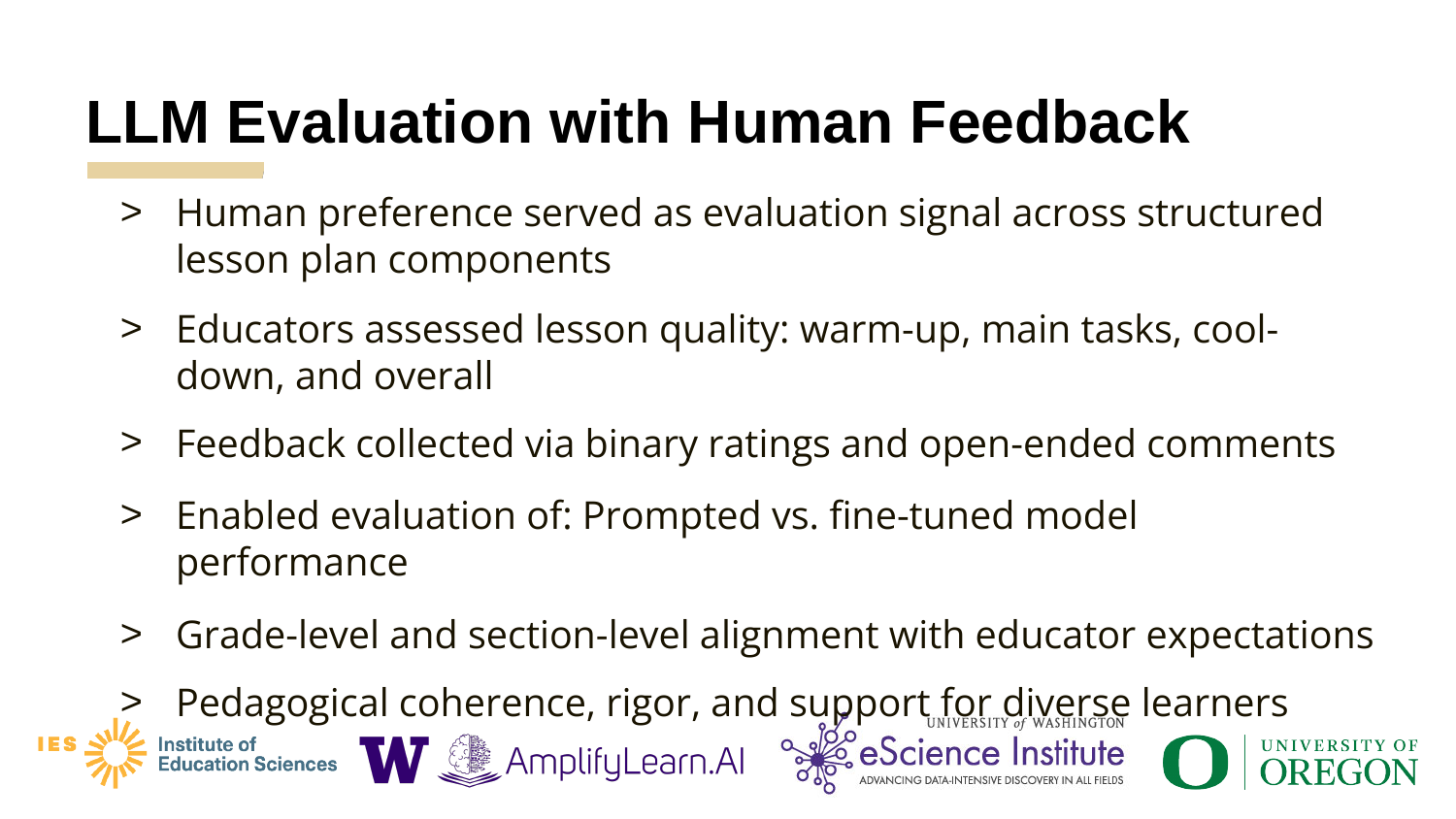

# LLM Evaluation with Human Feedback
Human preference served as evaluation signal across structured lesson plan components

Educators assessed lesson quality: warm-up, main tasks, cool-down, and overall

Feedback collected via binary ratings and open-ended comments

Enabled evaluation of: Prompted vs. fine-tuned model performance

Grade-level and section-level alignment with educator expectations

Pedagogical coherence, rigor, and support for diverse learners